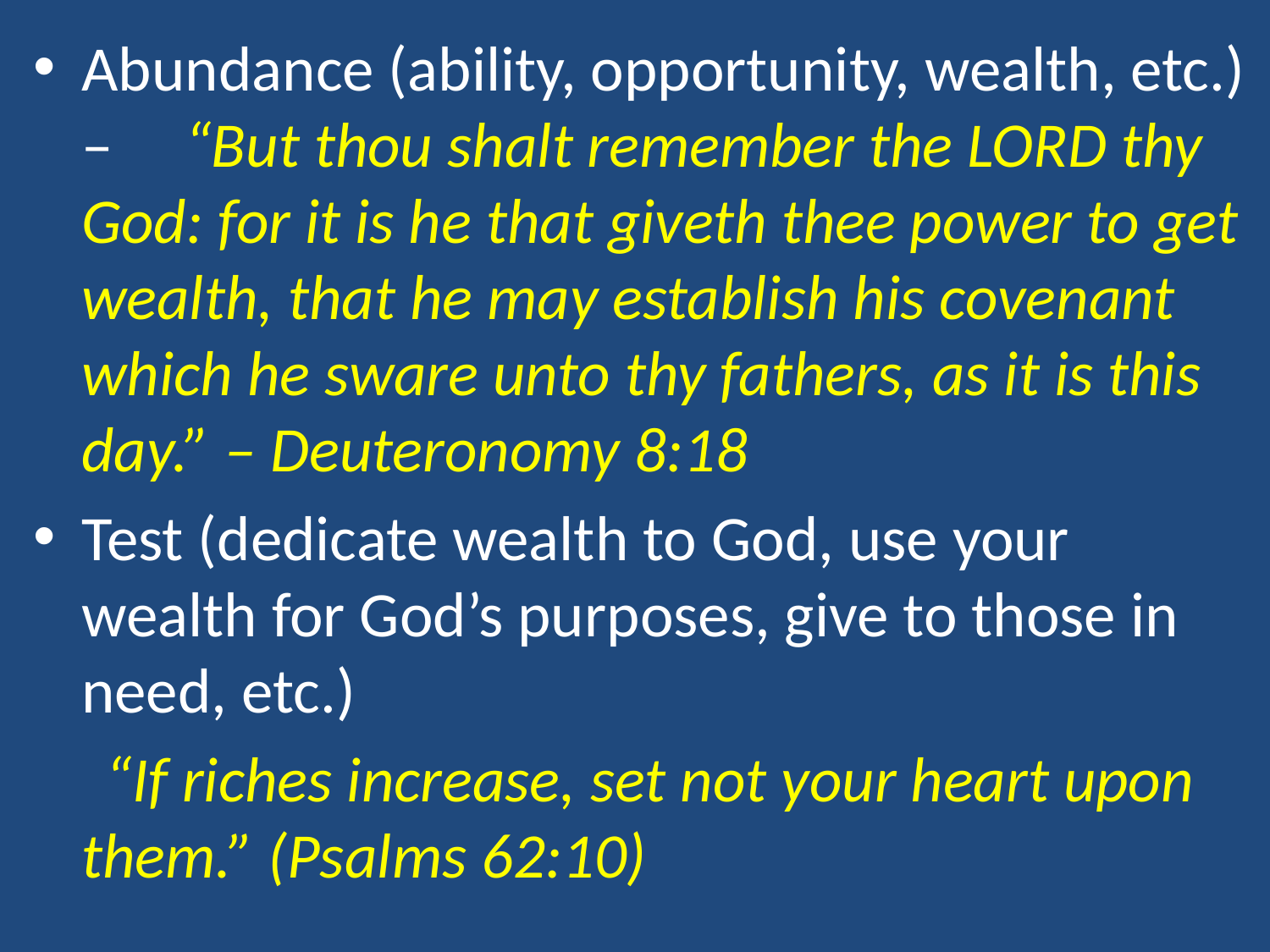

Abundance (ability, opportunity, wealth, etc.) –     “But thou shalt remember the LORD thy God: for it is he that giveth thee power to get wealth, that he may establish his covenant which he sware unto thy fathers, as it is this day.” – Deuteronomy 8:18
Test (dedicate wealth to God, use your wealth for God’s purposes, give to those in need, etc.)
     “If riches increase, set not your heart upon them.” (Psalms 62:10)